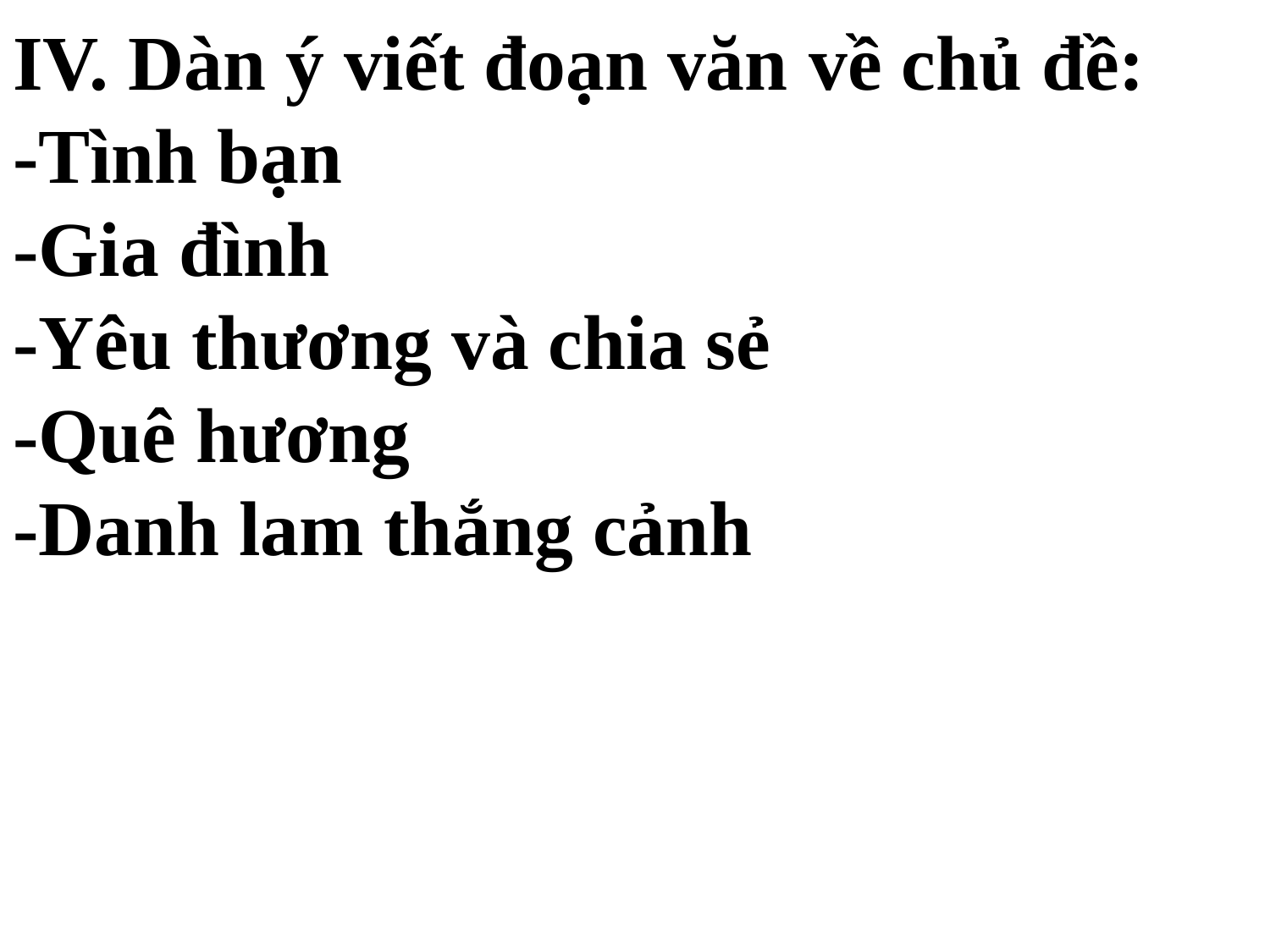

# IV. Dàn ý viết đoạn văn về chủ đề: -Tình bạn -Gia đình -Yêu thương và chia sẻ -Quê hương -Danh lam thắng cảnh